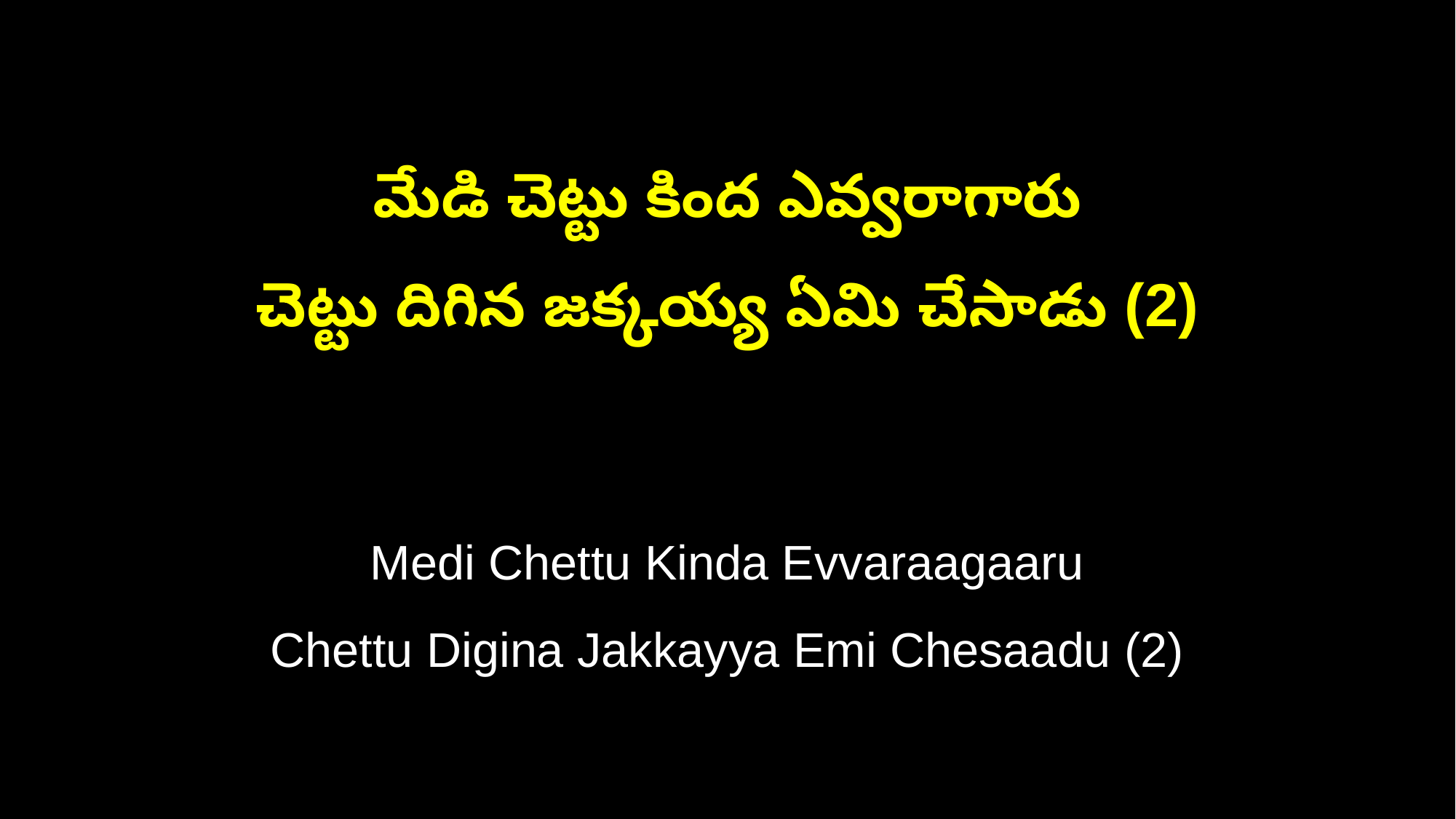

మేడి చెట్టు కింద ఎవ్వరాగారు
చెట్టు దిగిన జక్కయ్య ఏమి చేసాడు (2)
Medi Chettu Kinda Evvaraagaaru
Chettu Digina Jakkayya Emi Chesaadu (2)